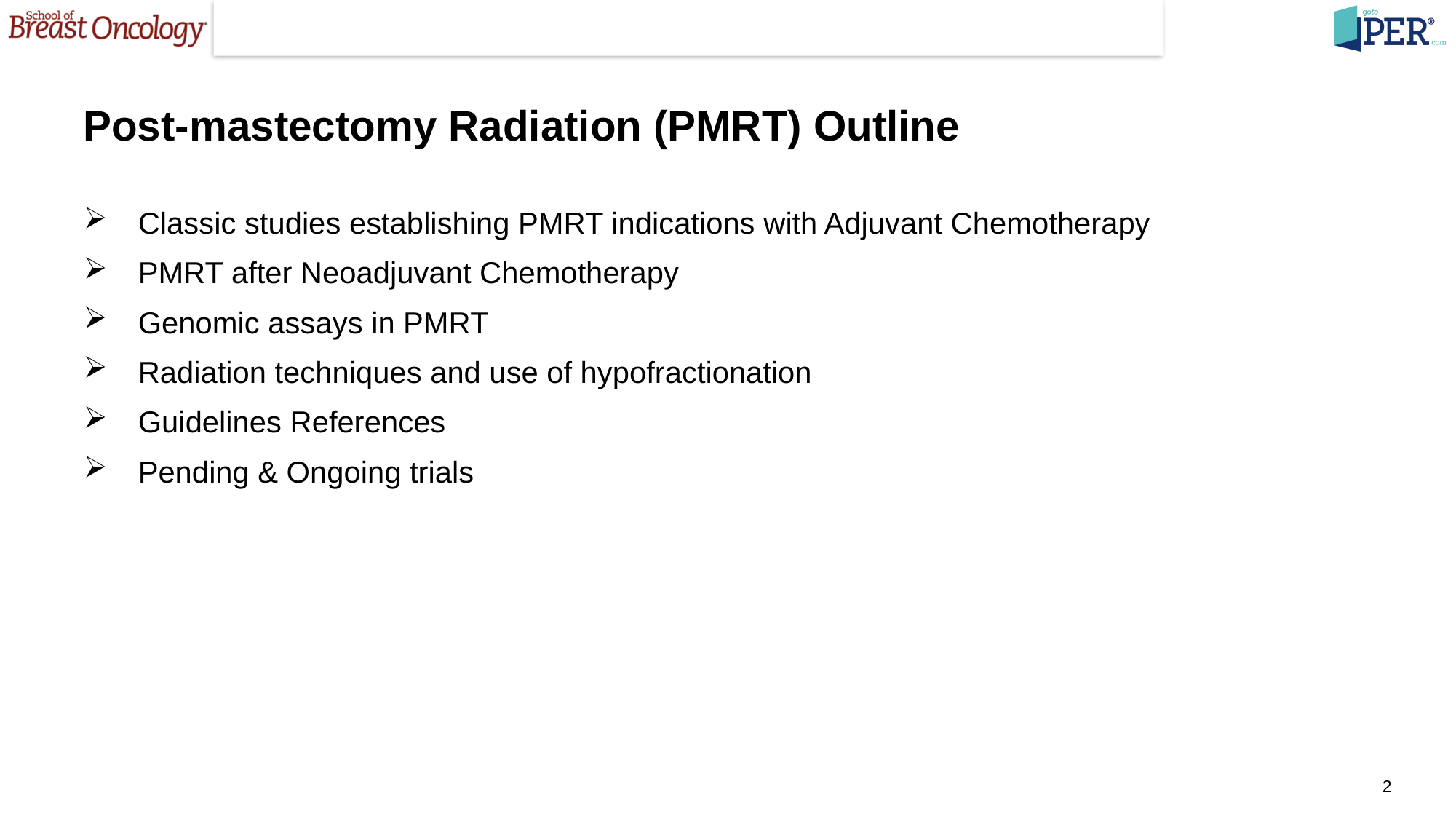

# Post-mastectomy Radiation (PMRT) Outline
Classic studies establishing PMRT indications with Adjuvant Chemotherapy
PMRT after Neoadjuvant Chemotherapy
Genomic assays in PMRT
Radiation techniques and use of hypofractionation
Guidelines References
Pending & Ongoing trials

2